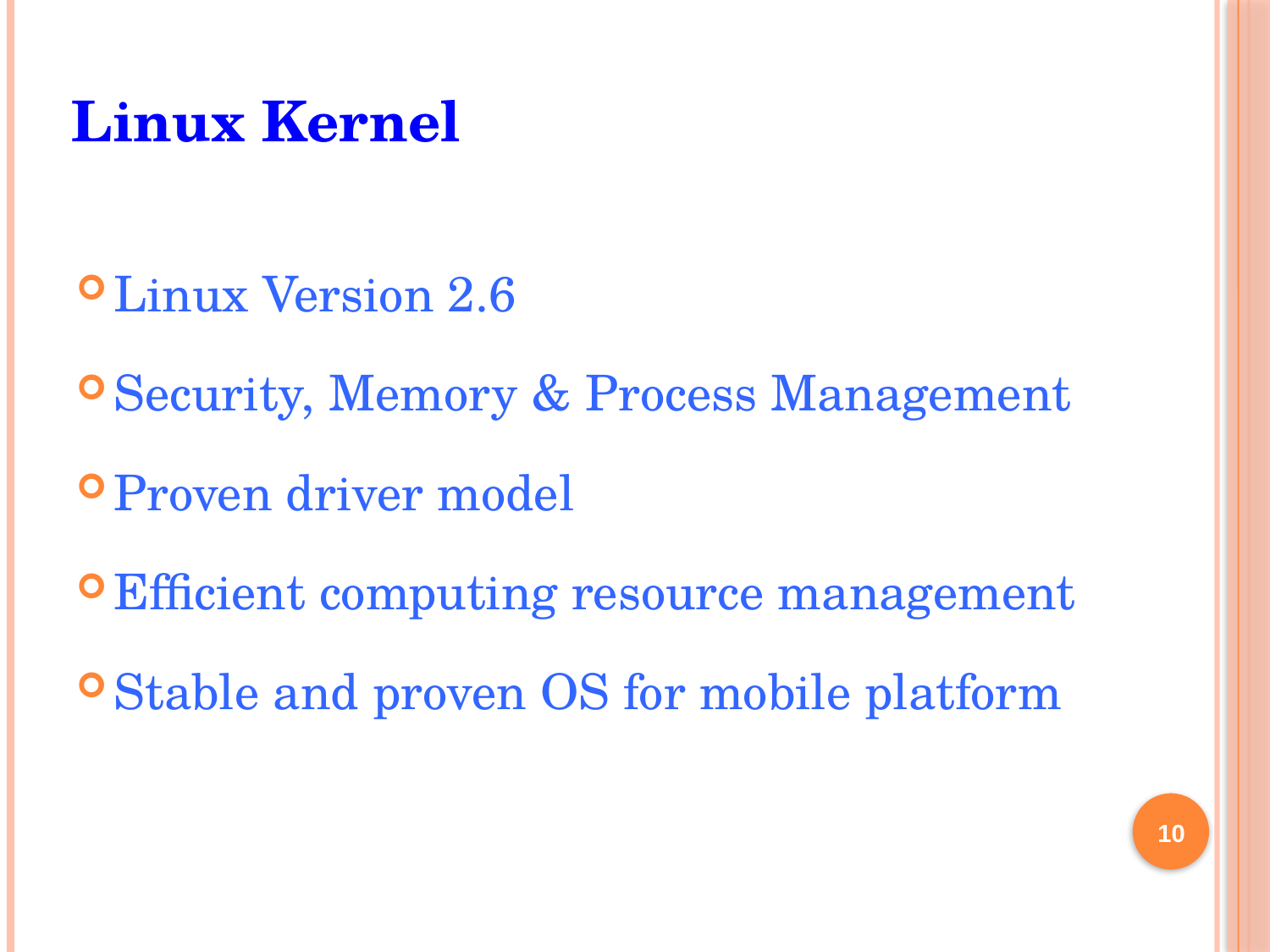

Linux Kernel

Linux Version 2.6
Security, Memory & Process Management
Proven driver model
Efficient computing resource management
Stable and proven OS for mobile platform

10